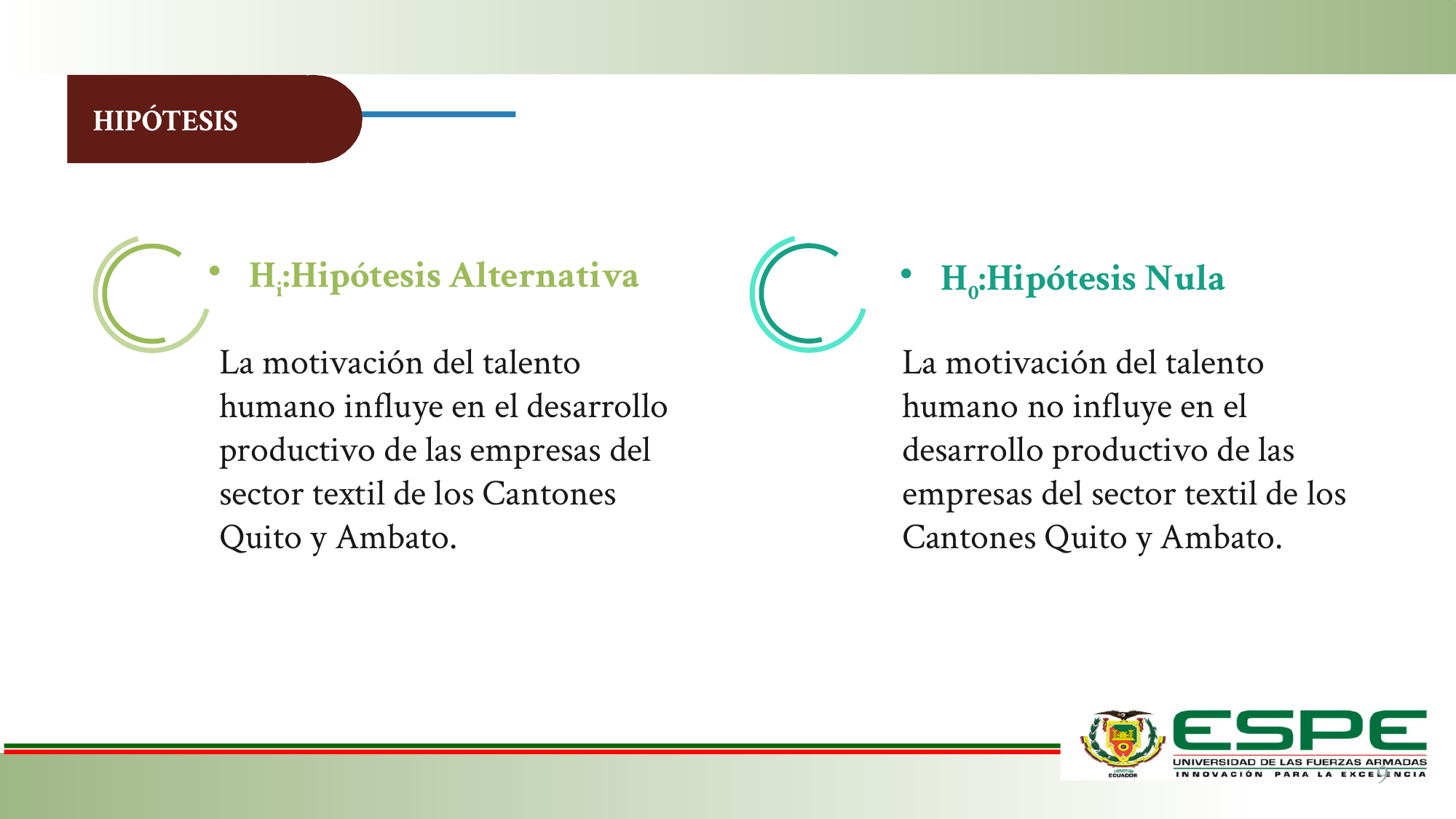

HIPÓTESIS
Hi:Hipótesis Alternativa
H0:Hipótesis Nula
La motivación del talento humano influye en el desarrollo productivo de las empresas del sector textil de los Cantones Quito y Ambato.
La motivación del talento humano no influye en el desarrollo productivo de las empresas del sector textil de los Cantones Quito y Ambato.
9